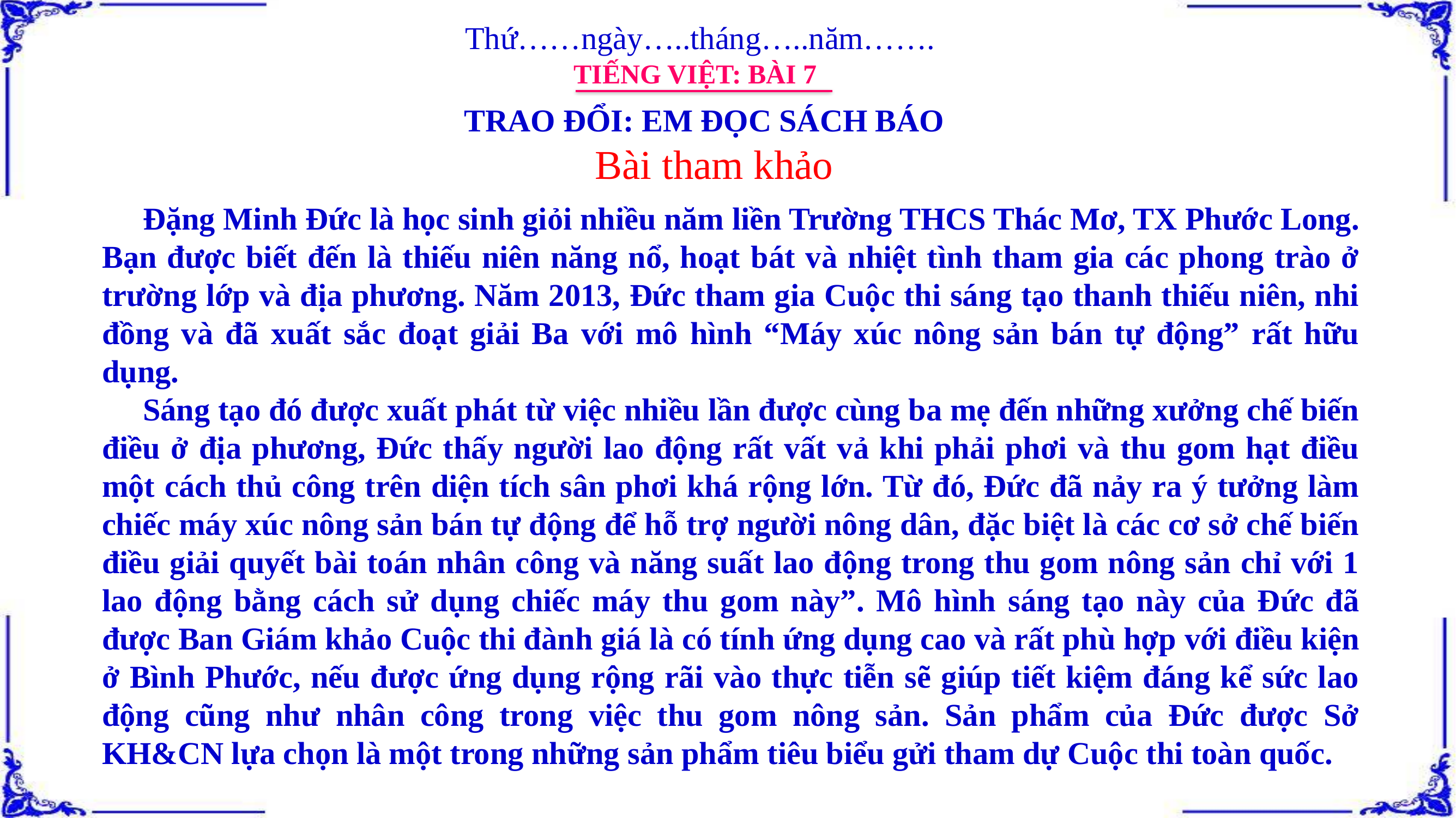

Thứ……ngày…..tháng…..năm…….
TIẾNG VIỆT: BÀI 7
TRAO ĐỔI: EM ĐỌC SÁCH BÁO
Bài tham khảo
Đặng Minh Đức là học sinh giỏi nhiều năm liền Trường THCS Thác Mơ, TX Phước Long. Bạn được biết đến là thiếu niên năng nổ, hoạt bát và nhiệt tình tham gia các phong trào ở trường lớp và địa phương. Năm 2013, Đức tham gia Cuộc thi sáng tạo thanh thiếu niên, nhi đồng và đã xuất sắc đoạt giải Ba với mô hình “Máy xúc nông sản bán tự động” rất hữu dụng.
Sáng tạo đó được xuất phát từ việc nhiều lần được cùng ba mẹ đến những xưởng chế biến điều ở địa phương, Đức thấy người lao động rất vất vả khi phải phơi và thu gom hạt điều một cách thủ công trên diện tích sân phơi khá rộng lớn. Từ đó, Đức đã nảy ra ý tưởng làm chiếc máy xúc nông sản bán tự động để hỗ trợ người nông dân, đặc biệt là các cơ sở chế biến điều giải quyết bài toán nhân công và năng suất lao động trong thu gom nông sản chỉ với 1 lao động bằng cách sử dụng chiếc máy thu gom này”. Mô hình sáng tạo này của Đức đã được Ban Giám khảo Cuộc thi đành giá là có tính ứng dụng cao và rất phù hợp với điều kiện ở Bình Phước, nếu được ứng dụng rộng rãi vào thực tiễn sẽ giúp tiết kiệm đáng kể sức lao động cũng như nhân công trong việc thu gom nông sản. Sản phẩm của Đức được Sở KH&CN lựa chọn là một trong những sản phẩm tiêu biểu gửi tham dự Cuộc thi toàn quốc.